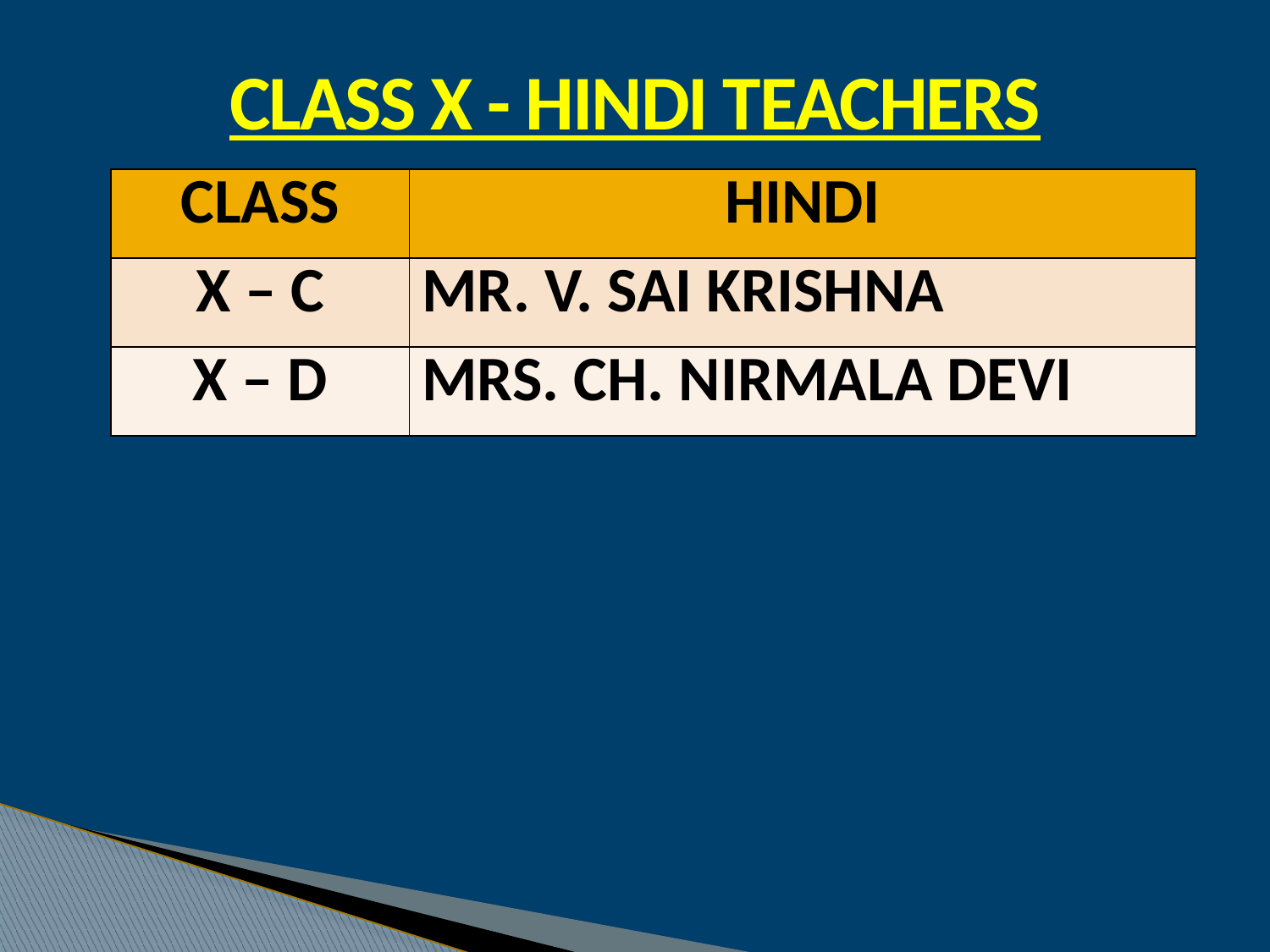

CLASS X - HINDI TEACHERS
| CLASS | HINDI |
| --- | --- |
| X – C | MR. V. SAI KRISHNA |
| X – D | MRS. CH. NIRMALA DEVI |